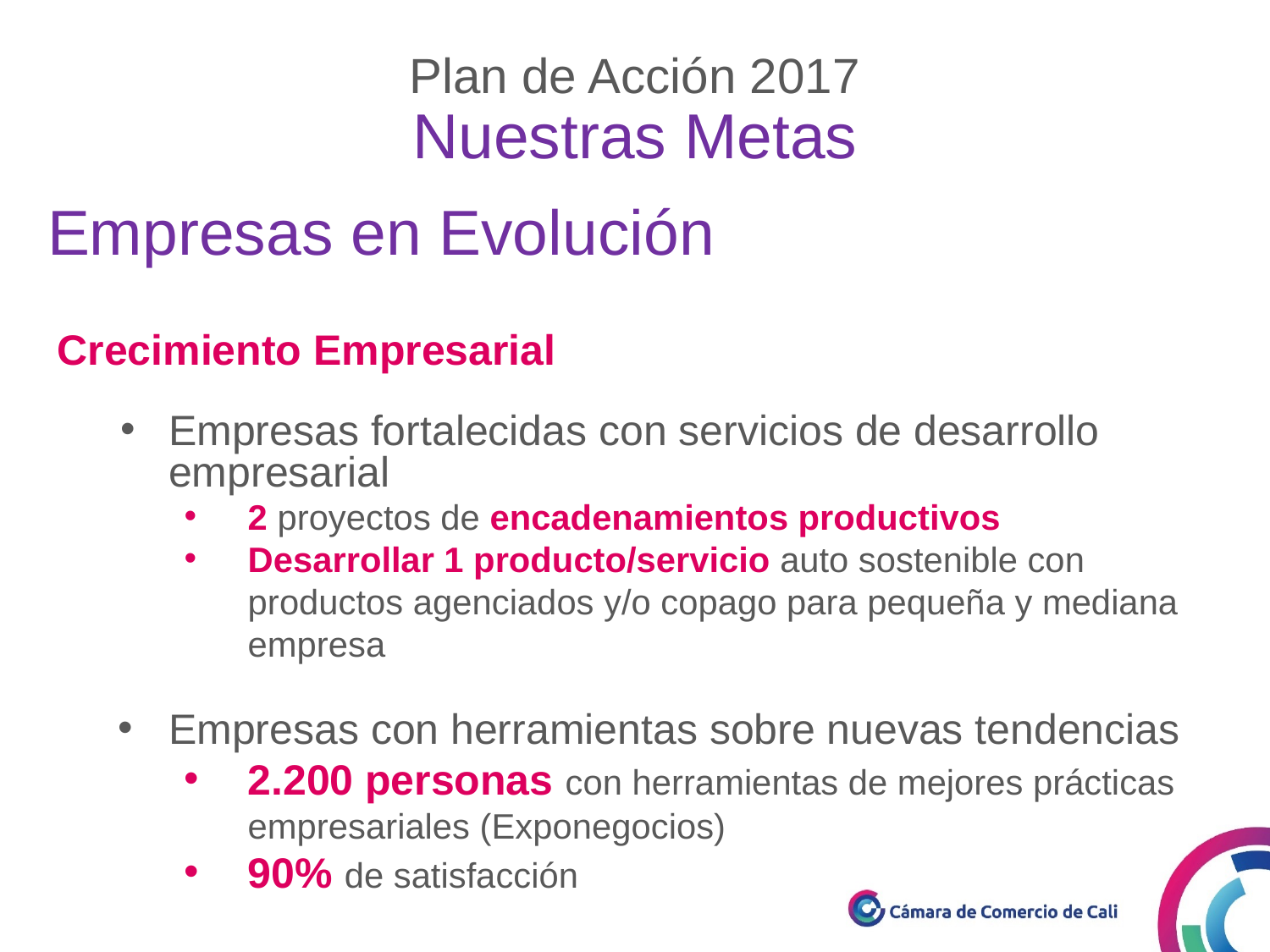

Plan de Acción 2017
Nuestras Metas
Empresas en Evolución
Crecimiento Empresarial

Empresas fortalecidas con servicios de desarrollo empresarial
2 proyectos de encadenamientos productivos
Desarrollar 1 producto/servicio auto sostenible con productos agenciados y/o copago para pequeña y mediana empresa

Empresas con herramientas sobre nuevas tendencias
2.200 personas con herramientas de mejores prácticas empresariales (Exponegocios)
90% de satisfacción